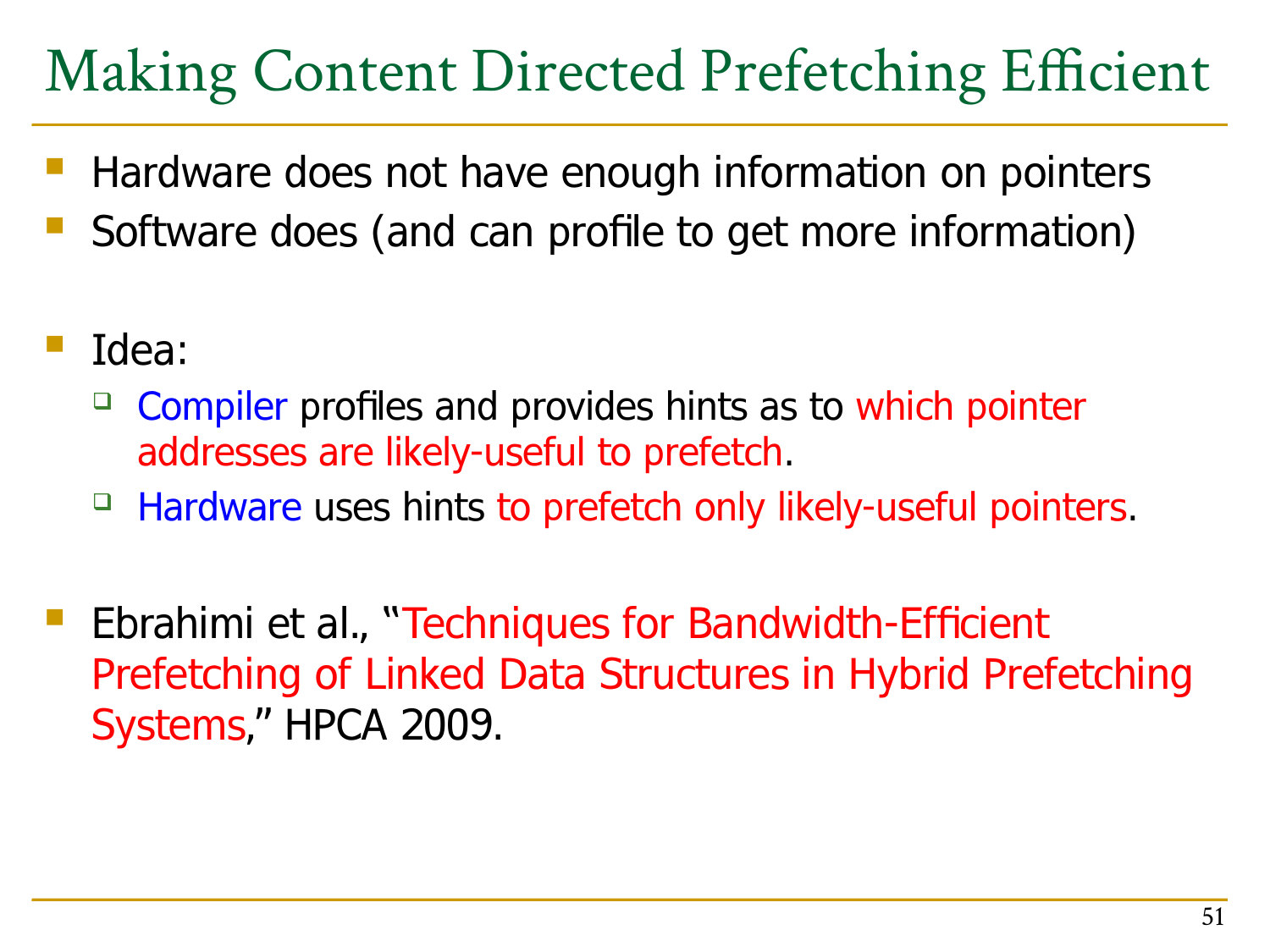

# Making Content Directed Prefetching Efficient
Hardware does not have enough information on pointers
Software does (and can profile to get more information)

Idea:
Compiler profiles and provides hints as to which pointer addresses are likely-useful to prefetch.
Hardware uses hints to prefetch only likely-useful pointers.

Ebrahimi et al., “Techniques for Bandwidth-Efficient Prefetching of Linked Data Structures in Hybrid Prefetching Systems,” HPCA 2009.
51